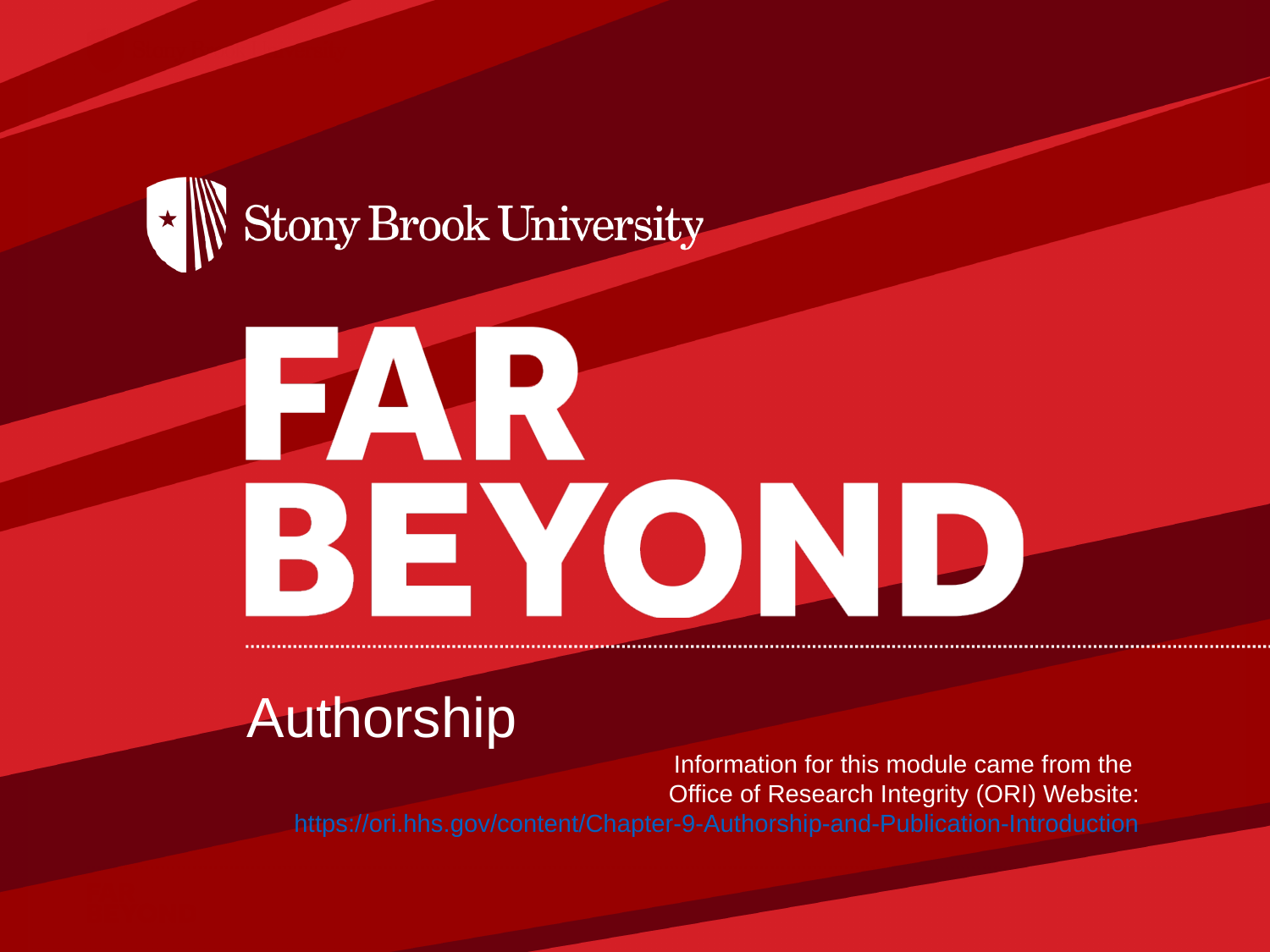

Authorship
Information for this module came from the
Office of Research Integrity (ORI) Website:
https://ori.hhs.gov/content/Chapter-9-Authorship-and-Publication-Introduction